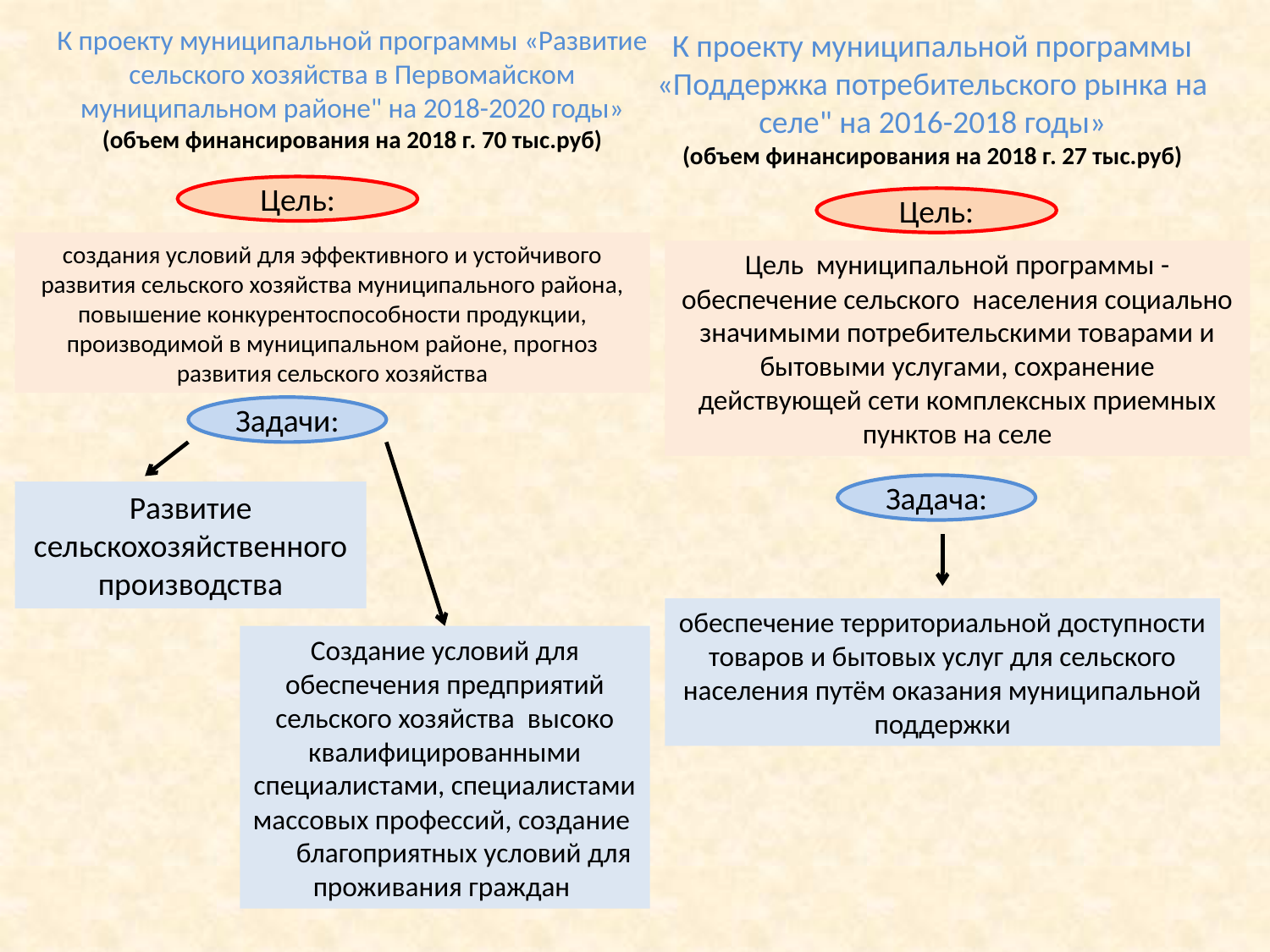

К проекту муниципальной программы «Развитие сельского хозяйства в Первомайском муниципальном районе" на 2018-2020 годы»
(объем финансирования на 2018 г. 70 тыс.руб)
К проекту муниципальной программы «Поддержка потребительского рынка на селе" на 2016-2018 годы»
(объем финансирования на 2018 г. 27 тыс.руб)
Цель:
Цель:
создания условий для эффективного и устойчивого развития сельского хозяйства муниципального района, повышение конкурентоспособности продукции, производимой в муниципальном районе, прогноз развития сельского хозяйства
Цель  муниципальной программы - обеспечение сельского  населения социально значимыми потребительскими товарами и бытовыми услугами, сохранение действующей сети комплексных приемных пунктов на селе
Задачи:
Задача:
Развитие сельскохозяйственного производства
обеспечение территориальной доступности товаров и бытовых услуг для сельского населения путём оказания муниципальной поддержки
Создание условий для обеспечения предприятий сельского хозяйства  высоко квалифицированными специалистами, специалистами массовых профессий, создание        благоприятных условий для проживания граждан